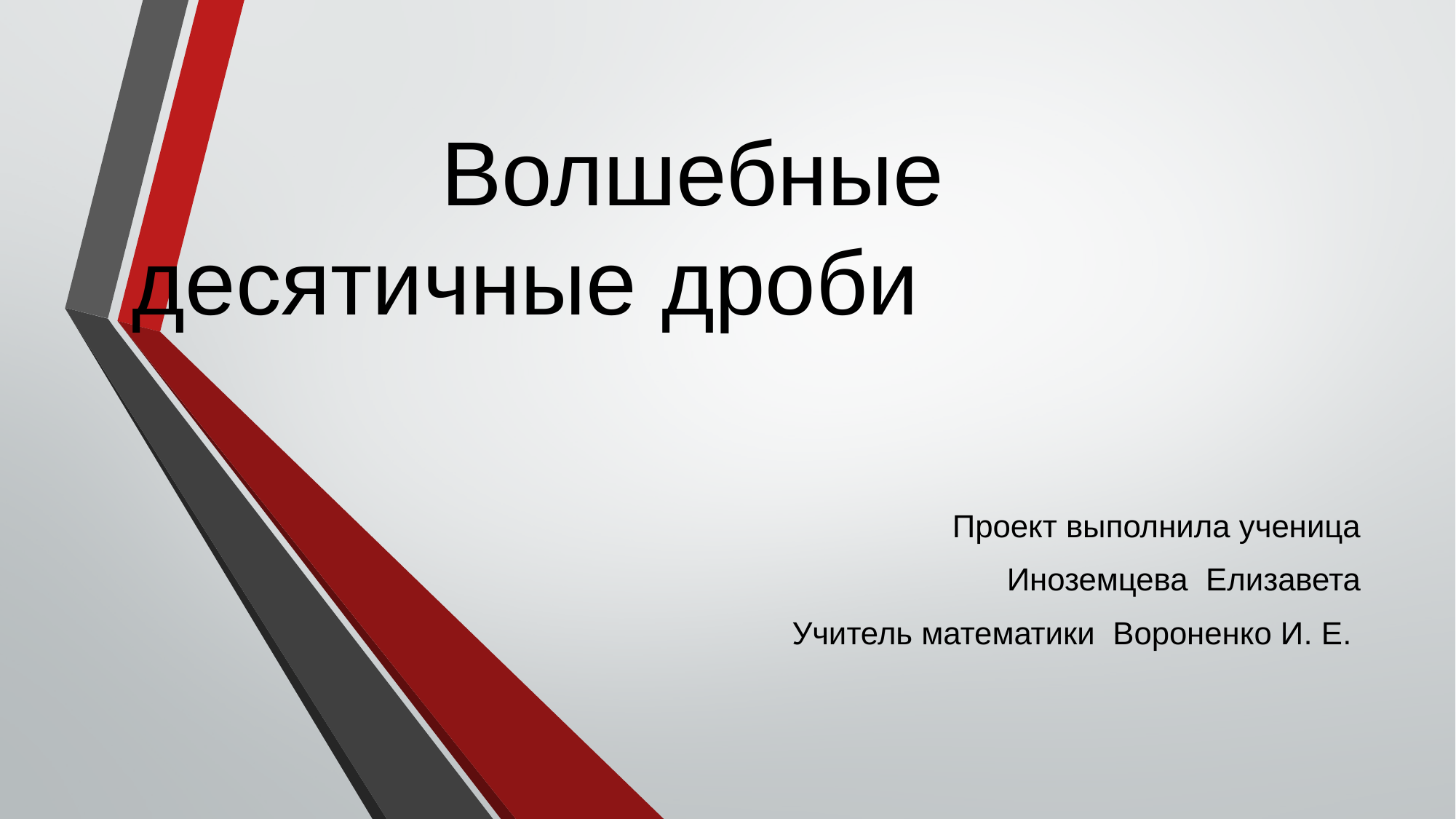

# Волшебные десятичные дроби
Проект выполнила ученица
Иноземцева  Елизавета
Учитель математики  Вороненко И. Е.